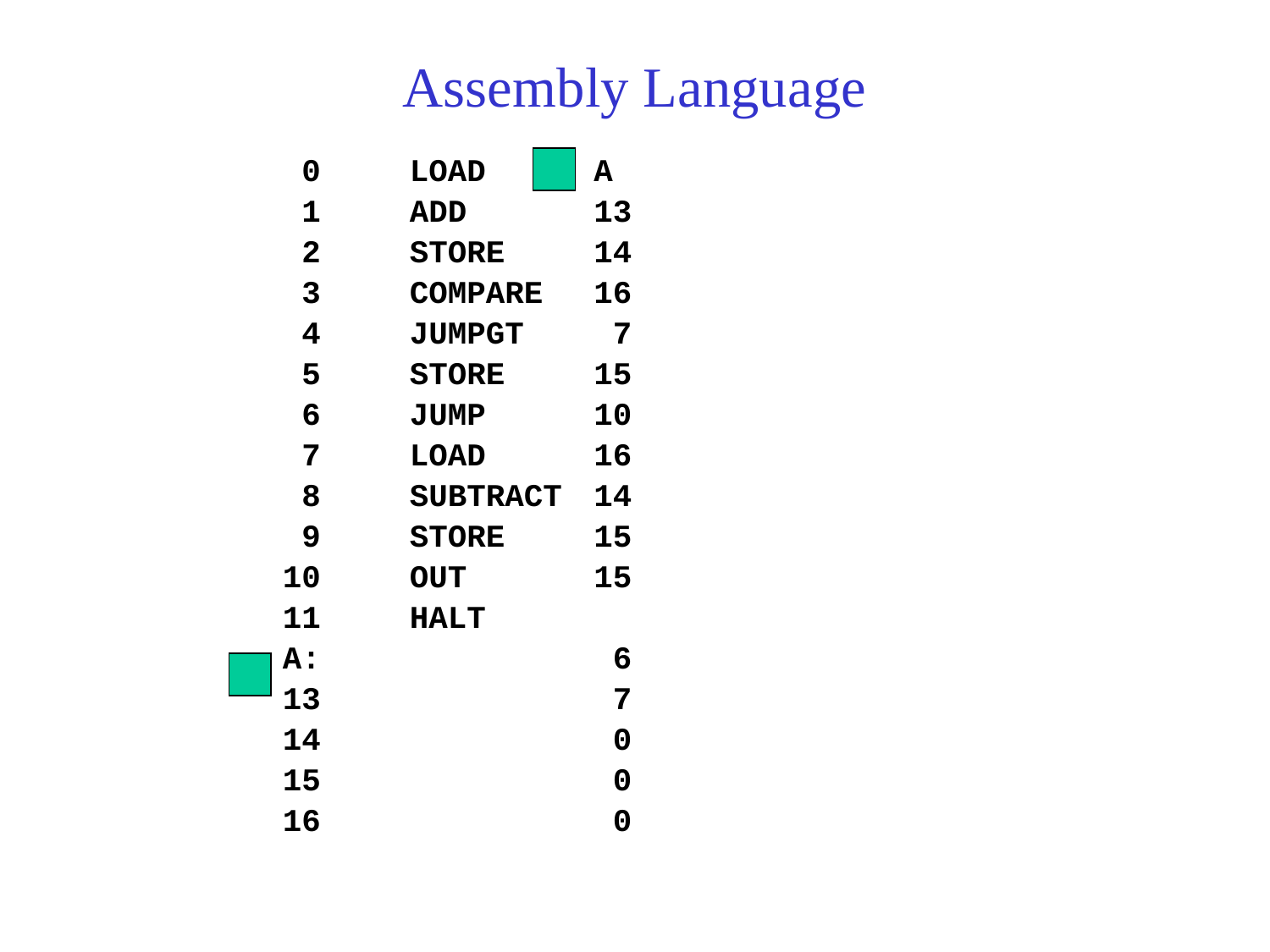

# Assembly Language
		 0	LOAD	   A
		 1	ADD	   13
		 2	STORE	   14
		 3	COMPARE   16
		 4	JUMPGT	    7
		 5	STORE	   15
		 6	JUMP	   10
		 7	LOAD	   16
		 8	SUBTRACT  14
		 9	STORE	   15
		10	OUT	   15
		11	HALT
		A:		    6
		13		    7
		14		    0
		15		    0
		16		    0